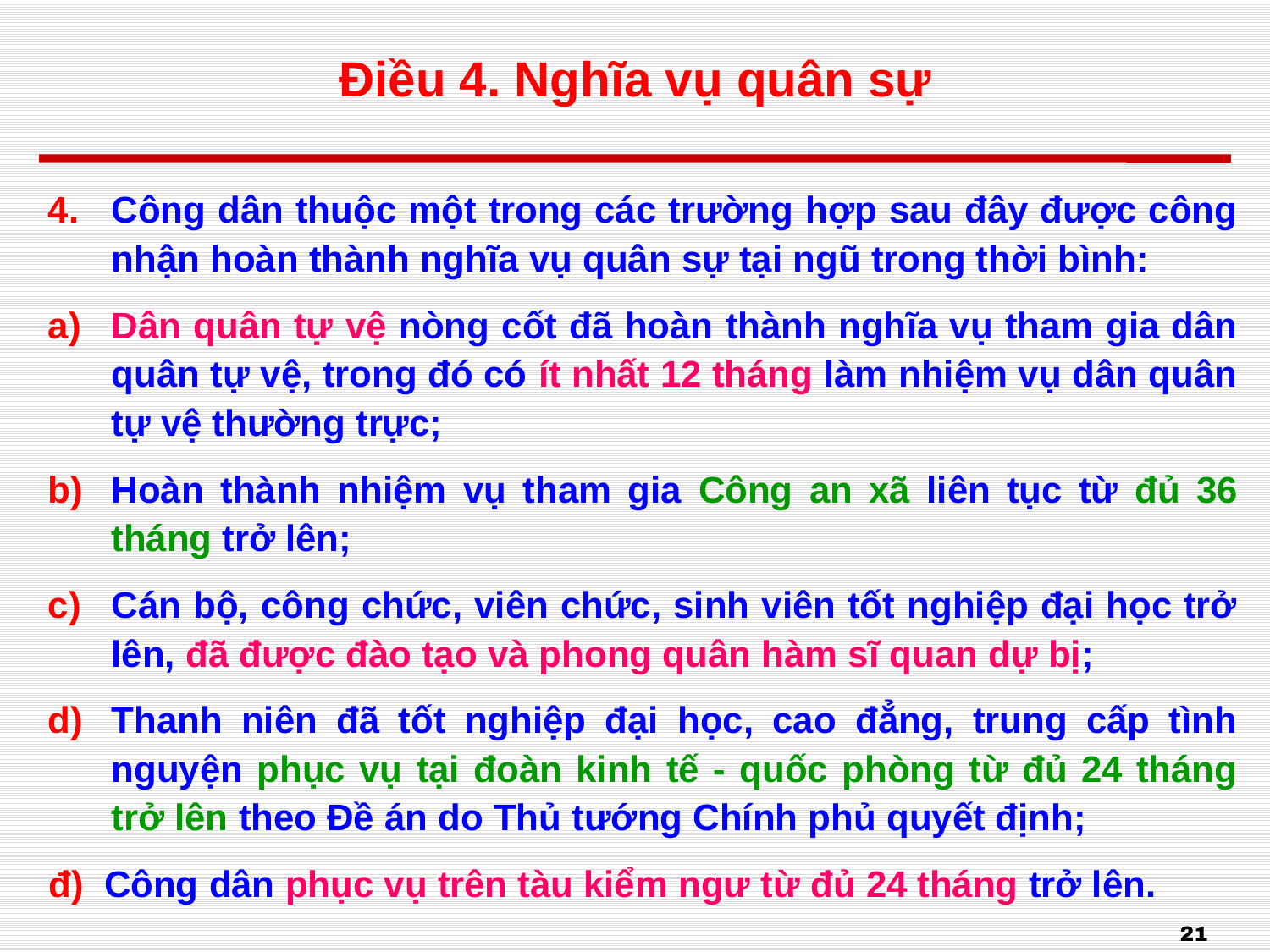

# Điều 4. Nghĩa vụ quân sự
Công dân thuộc một trong các trường hợp sau đây được công nhận hoàn thành nghĩa vụ quân sự tại ngũ trong thời bình:
Dân quân tự vệ nòng cốt đã hoàn thành nghĩa vụ tham gia dân quân tự vệ, trong đó có ít nhất 12 tháng làm nhiệm vụ dân quân tự vệ thường trực;
Hoàn thành nhiệm vụ tham gia Công an xã liên tục từ đủ 36 tháng trở lên;
Cán bộ, công chức, viên chức, sinh viên tốt nghiệp đại học trở lên, đã được đào tạo và phong quân hàm sĩ quan dự bị;
Thanh niên đã tốt nghiệp đại học, cao đẳng, trung cấp tình nguyện phục vụ tại đoàn kinh tế - quốc phòng từ đủ 24 tháng trở lên theo Đề án do Thủ tướng Chính phủ quyết định;
đ)  Công dân phục vụ trên tàu kiểm ngư từ đủ 24 tháng trở lên.